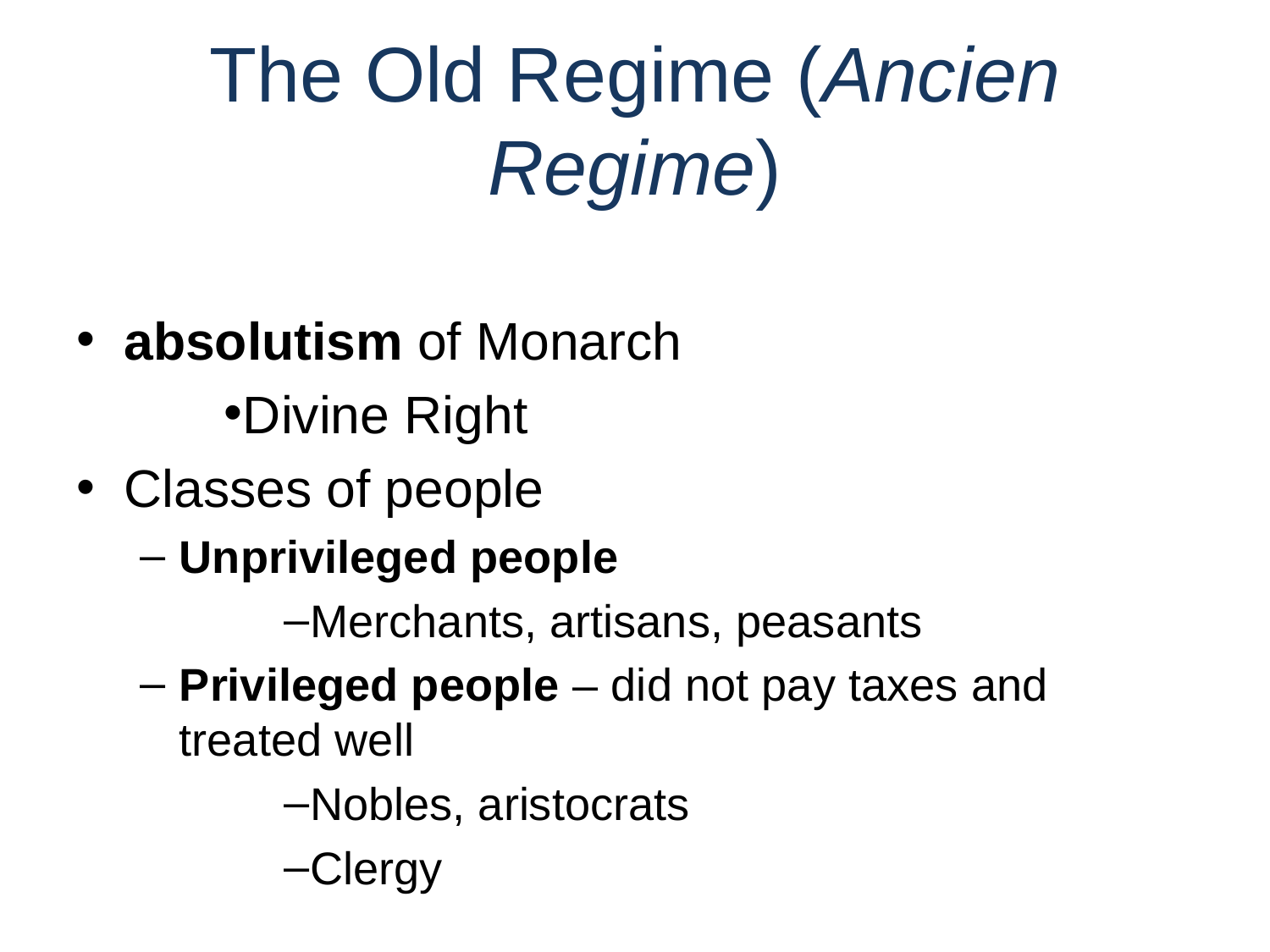

# The Old Regime (Ancien Regime)

absolutism of Monarch
Divine Right
Classes of people
Unprivileged people
Merchants, artisans, peasants
Privileged people – did not pay taxes and treated well
Nobles, aristocrats
Clergy